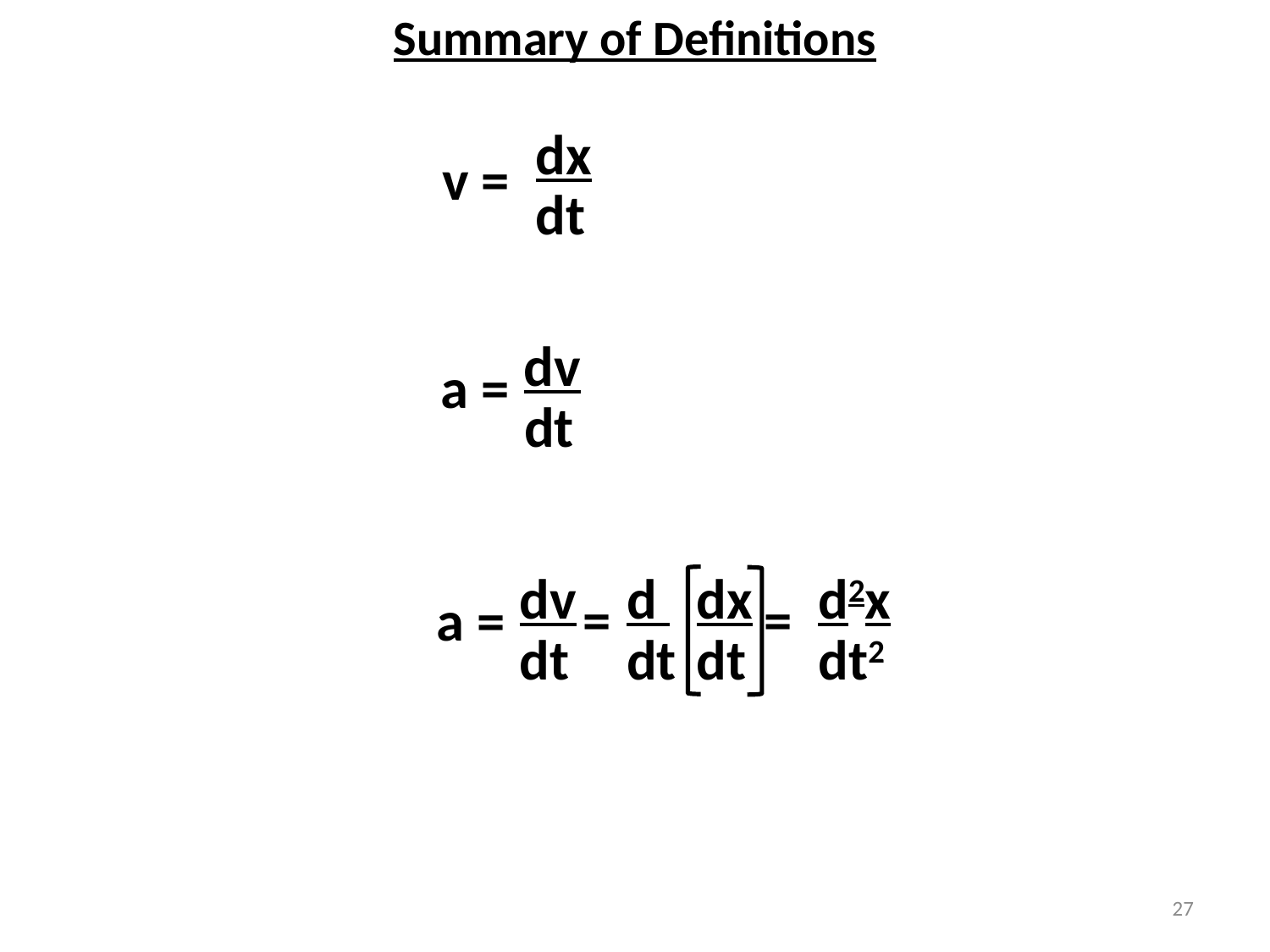

Summary of Definitions
dx
v =
dt
dv
a =
dt
d2x
dv
d
dx

=
=
a =
dt2
dt
dt
dt
27